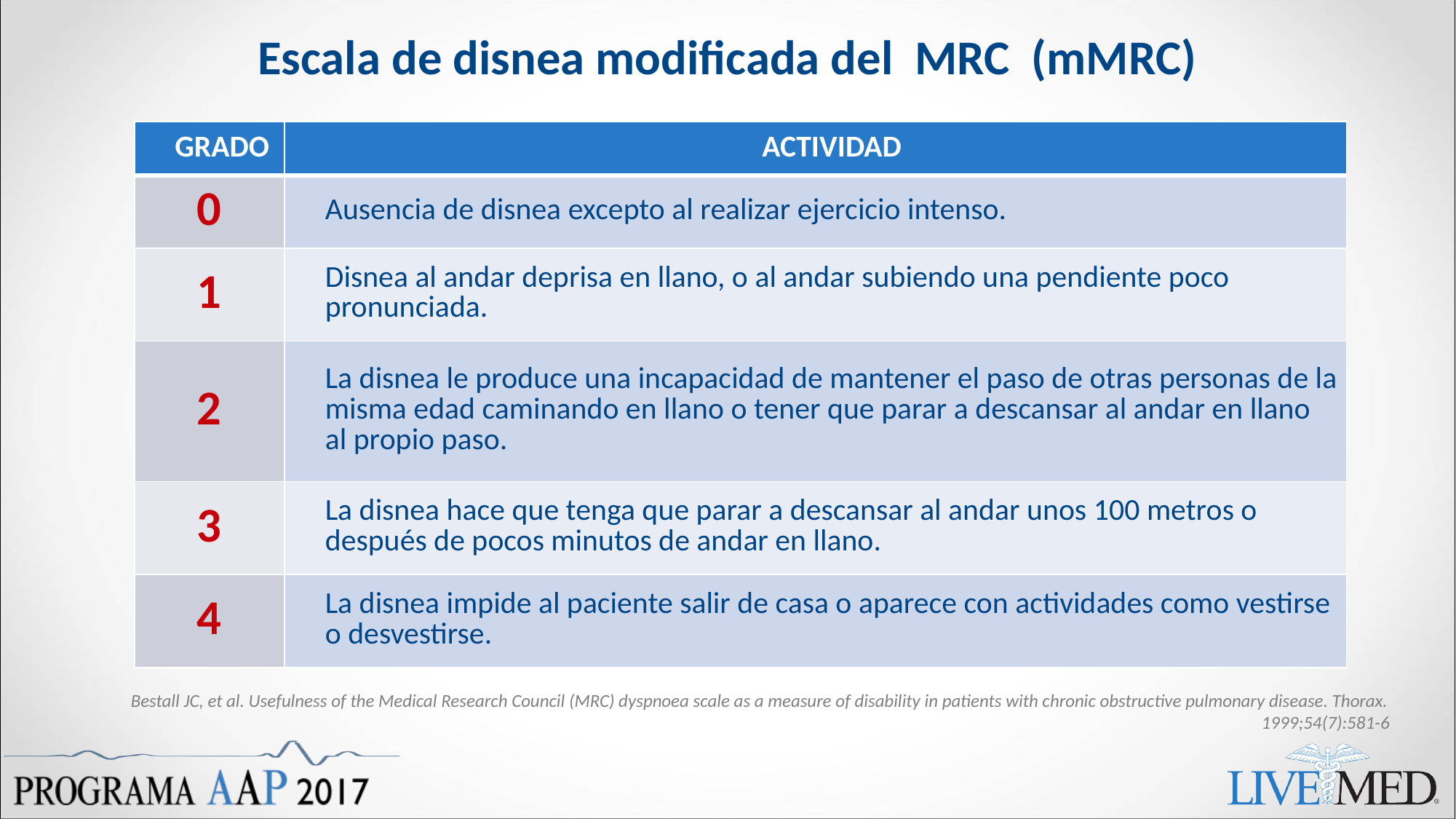

# Escala de disnea modificada del  MRC  (mMRC)
| GRADO | ACTIVIDAD |
| --- | --- |
| 0 | Ausencia de disnea excepto al realizar ejercicio intenso. |
| 1 | Disnea al andar deprisa en llano, o al andar subiendo una pendiente poco pronunciada. |
| 2 | La disnea le produce una incapacidad de mantener el paso de otras personas de la misma edad caminando en llano o tener que parar a descansar al andar en llano al propio paso. |
| 3 | La disnea hace que tenga que parar a descansar al andar unos 100 metros o después de pocos minutos de andar en llano. |
| 4 | La disnea impide al paciente salir de casa o aparece con actividades como vestirse o desvestirse. |
Bestall JC, et al. Usefulness of the Medical Research Council (MRC) dyspnoea scale as a measure of disability in patients with chronic obstructive pulmonary disease. Thorax. 1999;54(7):581-6